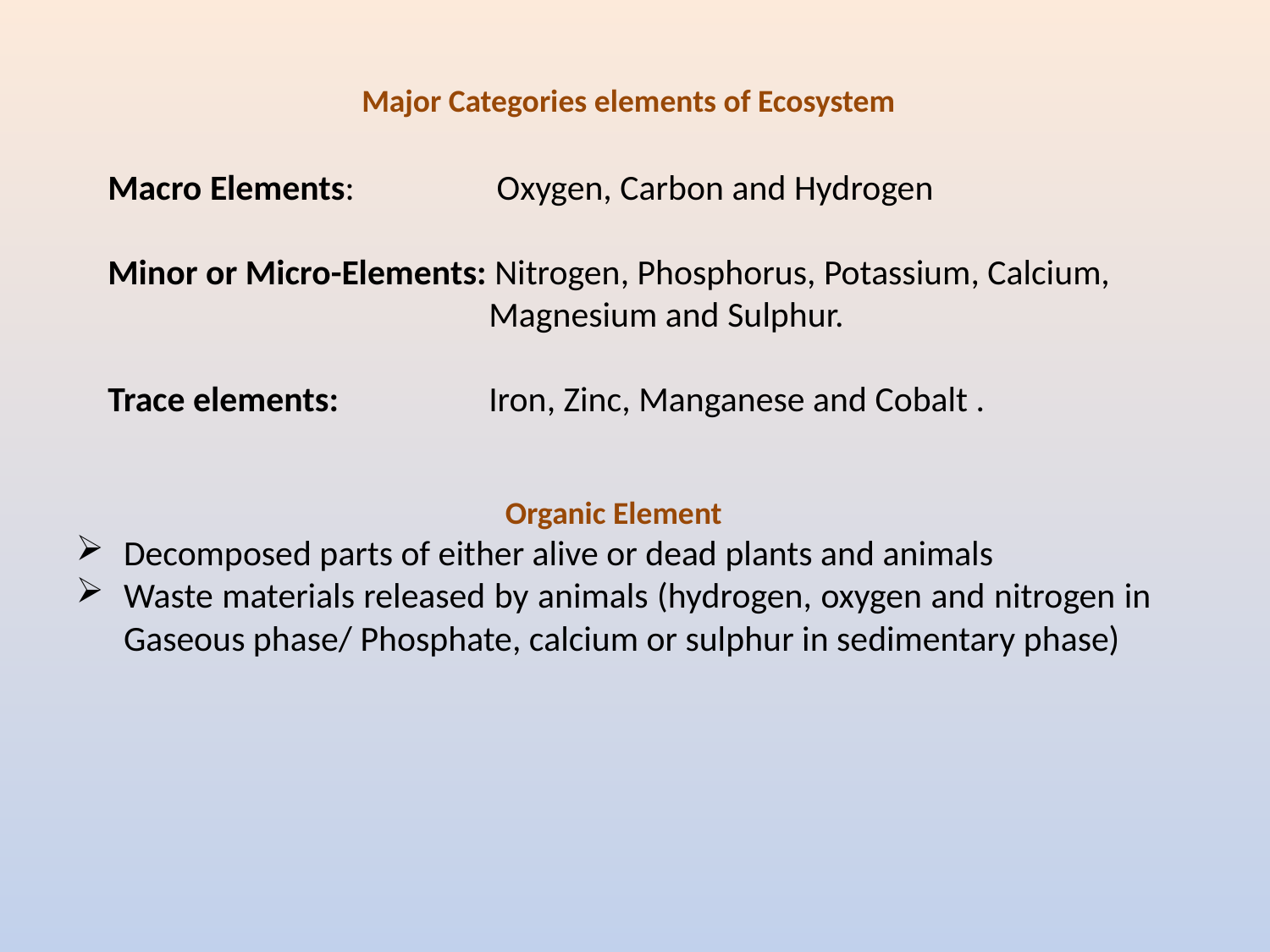

Major Categories elements of Ecosystem
Macro Elements:		 Oxygen, Carbon and Hydrogen

Minor or Micro-Elements: Nitrogen, Phosphorus, Potassium, Calcium, 				Magnesium and Sulphur.

Trace elements: 		Iron, Zinc, Manganese and Cobalt .
Organic Element
Decomposed parts of either alive or dead plants and animals
Waste materials released by animals (hydrogen, oxygen and nitrogen in Gaseous phase/ Phosphate, calcium or sulphur in sedimentary phase)